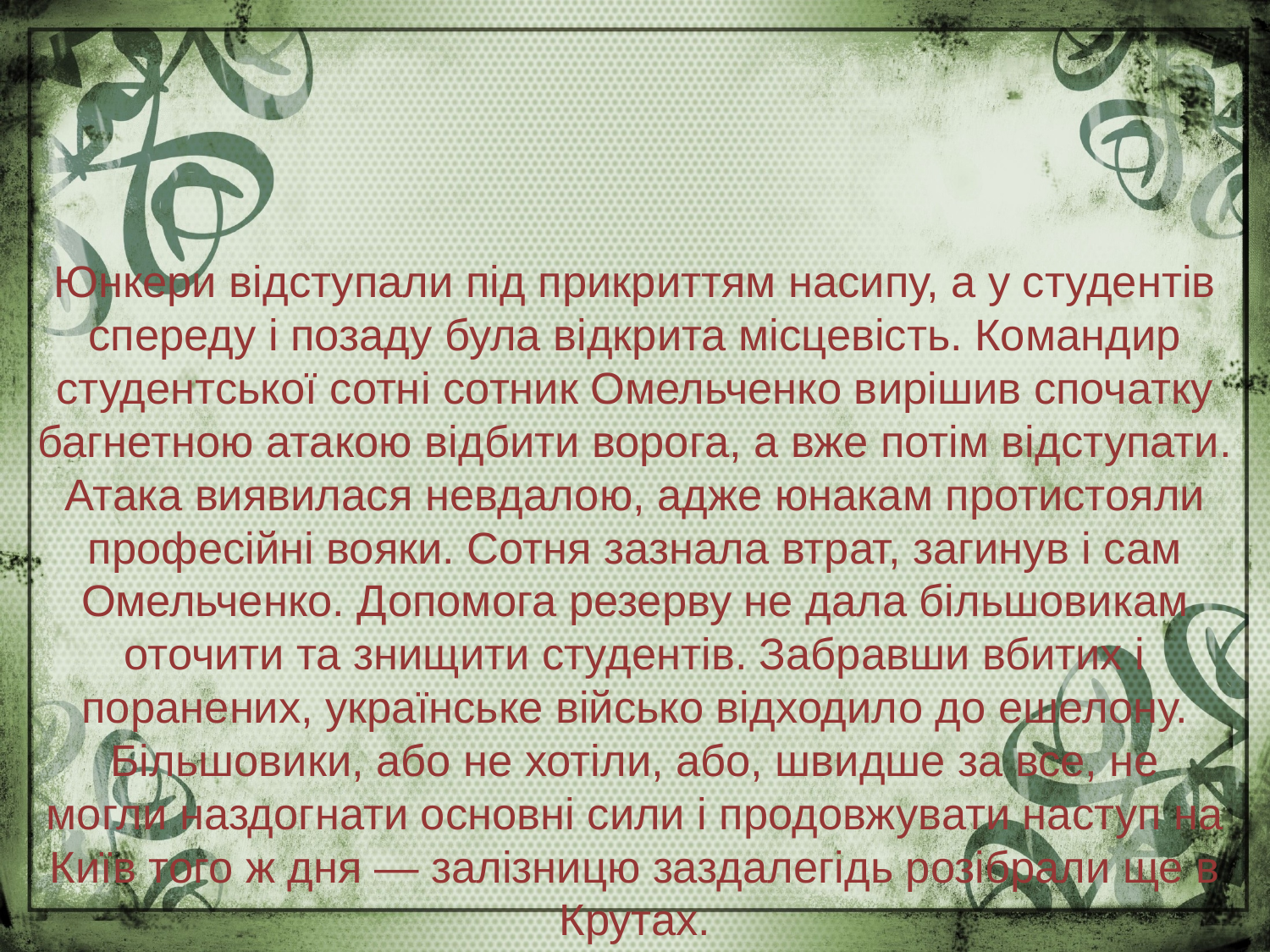

# Юнкери відступали під прикриттям насипу, а у студентів спереду і позаду була відкрита місцевість. Командир студентської сотні сотник Омельченко вирішив спочатку багнетною атакою відбити ворога, а вже потім відступати. Атака виявилася невдалою, адже юнакам протистояли професійні вояки. Сотня зазнала втрат, загинув і сам Омельченко. Допомога резерву не дала більшовикам оточити та знищити студентів. Забравши вбитих і поранених, українське військо відходило до ешелону. Більшовики, або не хотіли, або, швидше за все, не могли наздогнати основні сили і продовжувати наступ на Київ того ж дня — залізницю заздалегідь розібрали ще в Крутах.